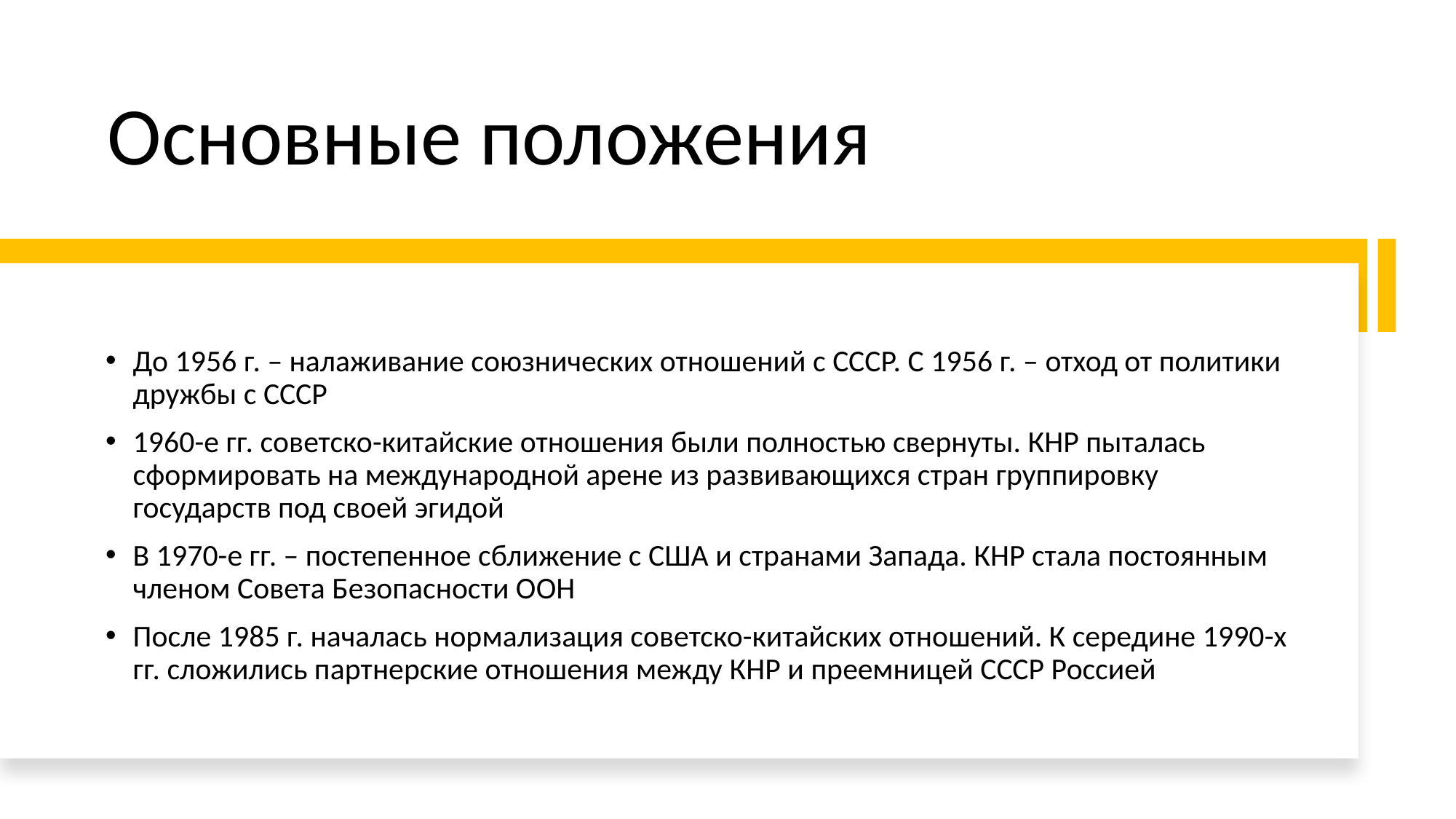

# Основные положения

До 1956 г. – налаживание союзнических отношений с СССР. С 1956 г. – отход от политики дружбы с СССР
1960-е гг. советско-китайские отношения были полностью свернуты. КНР пыталась сформировать на международной арене из развивающихся стран группировку государств под своей эгидой
В 1970-е гг. – постепенное сближение с США и странами Запада. КНР стала постоянным членом Совета Безопасности ООН
После 1985 г. началась нормализация советско-китайских отношений. К середине 1990-х гг. сложились партнерские отношения между КНР и преемницей СССР Россией